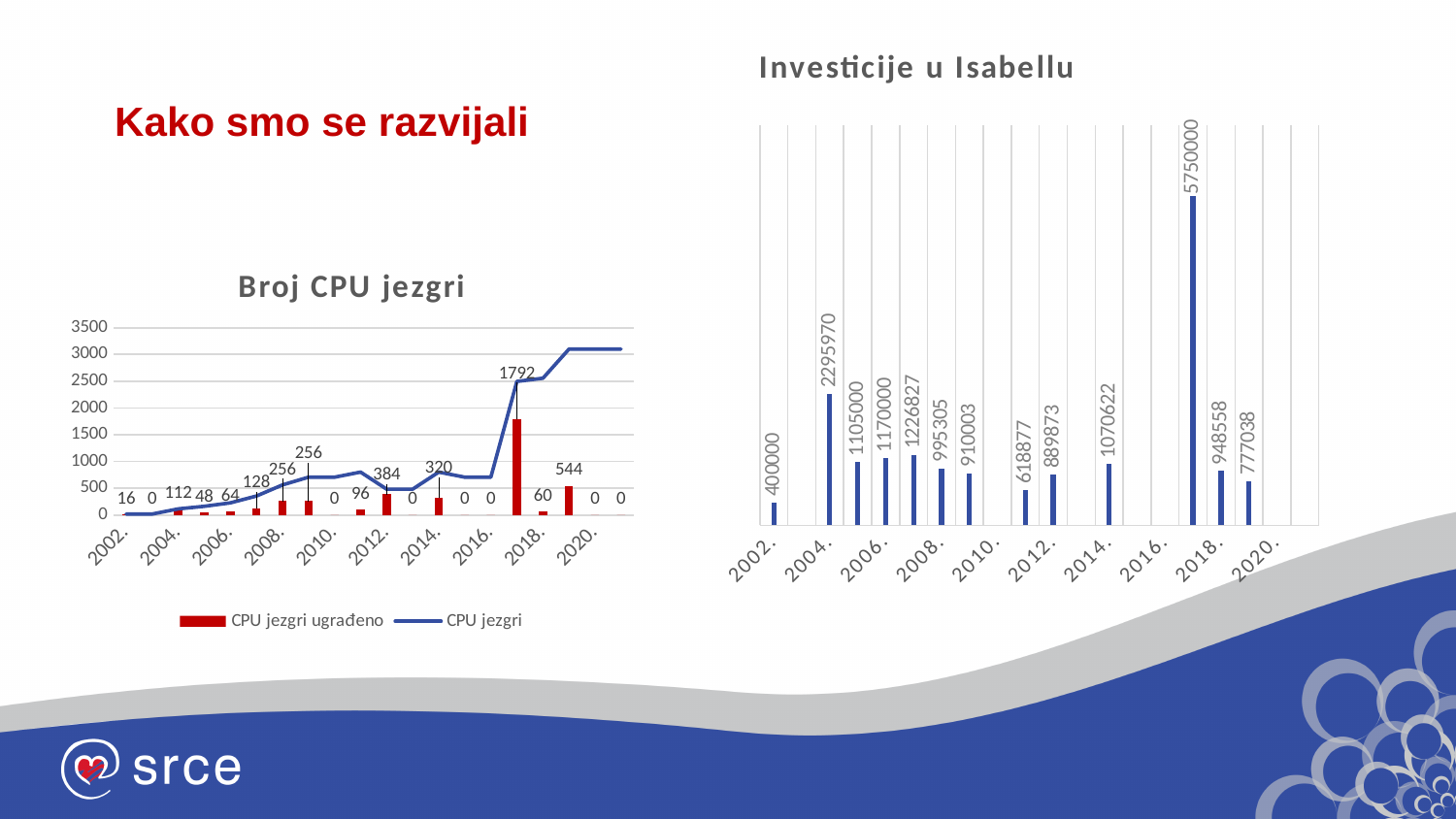

# Kako smo se razvijali

### Chart: Investicije u Isabellu

| Category | Investicije |
|---|---|
| 2002. | 400000.0 |
| 2003. | None |
| 2004. | 2295970.0 |
| 2005. | 1105000.0 |
| 2006. | 1170000.0 |
| 2007. | 1226827.0 |
| 2008. | 995305.0 |
| 2009. | 910003.0 |
| 2010. | None |
| 2011. | 618877.0 |
| 2012. | 889873.0 |
| 2013. | None |
| 2014. | 1070622.0 |
| 2015. | None |
| 2016. | None |
| 2017. | 5750000.0 |
| 2018. | 948558.0 |
| 2019. | 777038.0 |
| 2020. | None |
| 2021. | None |

### Chart: Broj CPU jezgri

| Category | CPU jezgri ugrađeno | CPU jezgri |
|---|---|---|
| 2002. | 16.0 | 16.0 |
| 2003. | 0.0 | 16.0 |
| 2004. | 112.0 | 112.0 |
| 2005. | 48.0 | 160.0 |
| 2006. | 64.0 | 224.0 |
| 2007. | 128.0 | 352.0 |
| 2008. | 256.0 | 560.0 |
| 2009. | 256.0 | 704.0 |
| 2010. | 0.0 | 704.0 |
| 2011. | 96.0 | 800.0 |
| 2012. | 384.0 | 480.0 |
| 2013. | 0.0 | 480.0 |
| 2014. | 320.0 | 800.0 |
| 2015. | 0.0 | 704.0 |
| 2016. | 0.0 | 704.0 |
| 2017. | 1792.0 | 2496.0 |
| 2018. | 60.0 | 2556.0 |
| 2019. | 544.0 | 3100.0 |
| 2020. | 0.0 | 3100.0 |
| 2021. | 0.0 | 3100.0 |